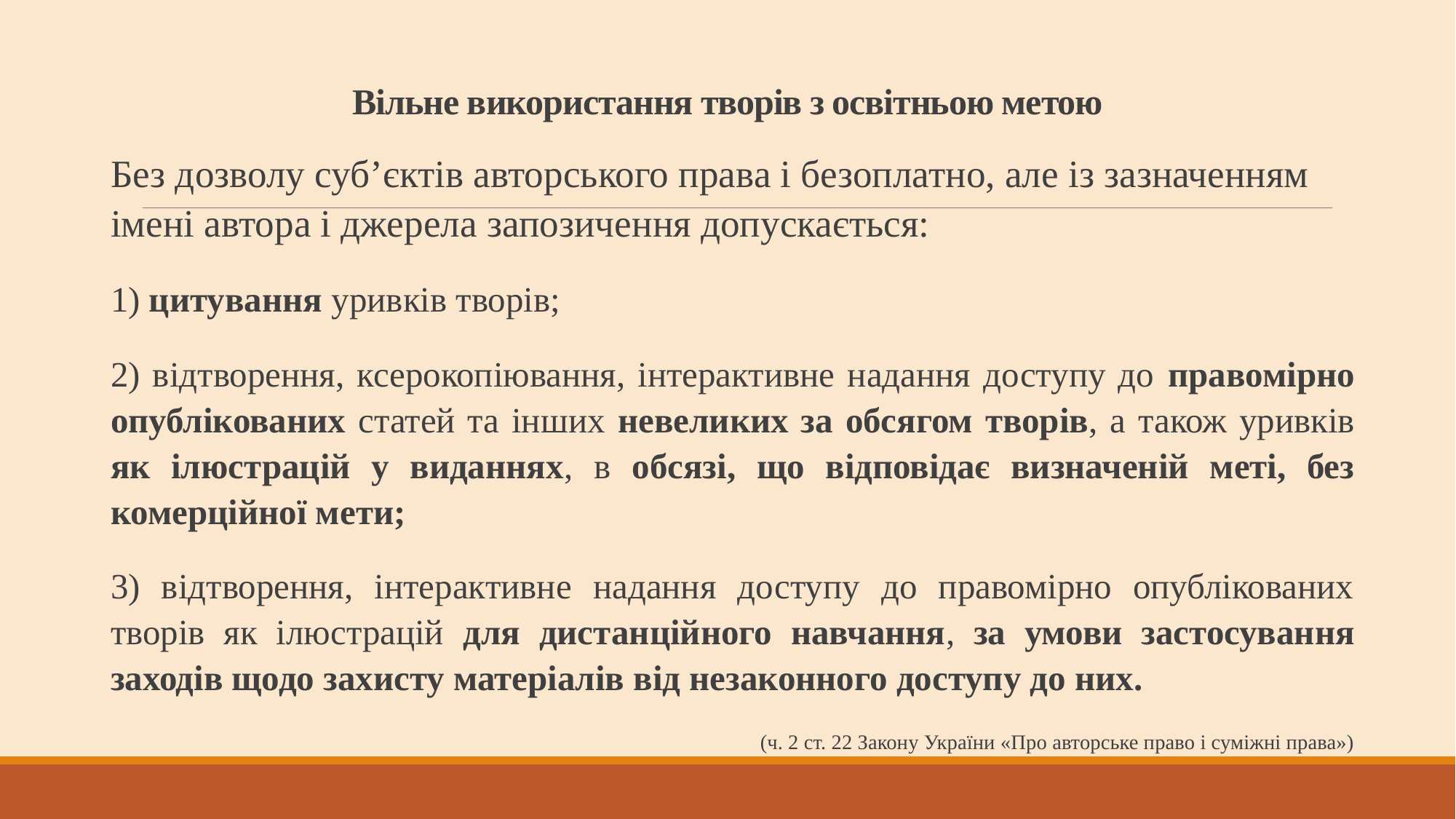

# Вільне використання творів з освітньою метою
Без дозволу суб’єктів авторського права і безоплатно, але із зазначенням імені автора і джерела запозичення допускається:
1) цитування уривків творів;
2) відтворення, ксерокопіювання, інтерактивне надання доступу до правомірно опублікованих статей та інших невеликих за обсягом творів, а також уривків як ілюстрацій у виданнях, в обсязі, що відповідає визначеній меті, без комерційної мети;
3) відтворення, інтерактивне надання доступу до правомірно опублікованих творів як ілюстрацій для дистанційного навчання, за умови застосування заходів щодо захисту матеріалів від незаконного доступу до них.
(ч. 2 ст. 22 Закону України «Про авторське право і суміжні права»)